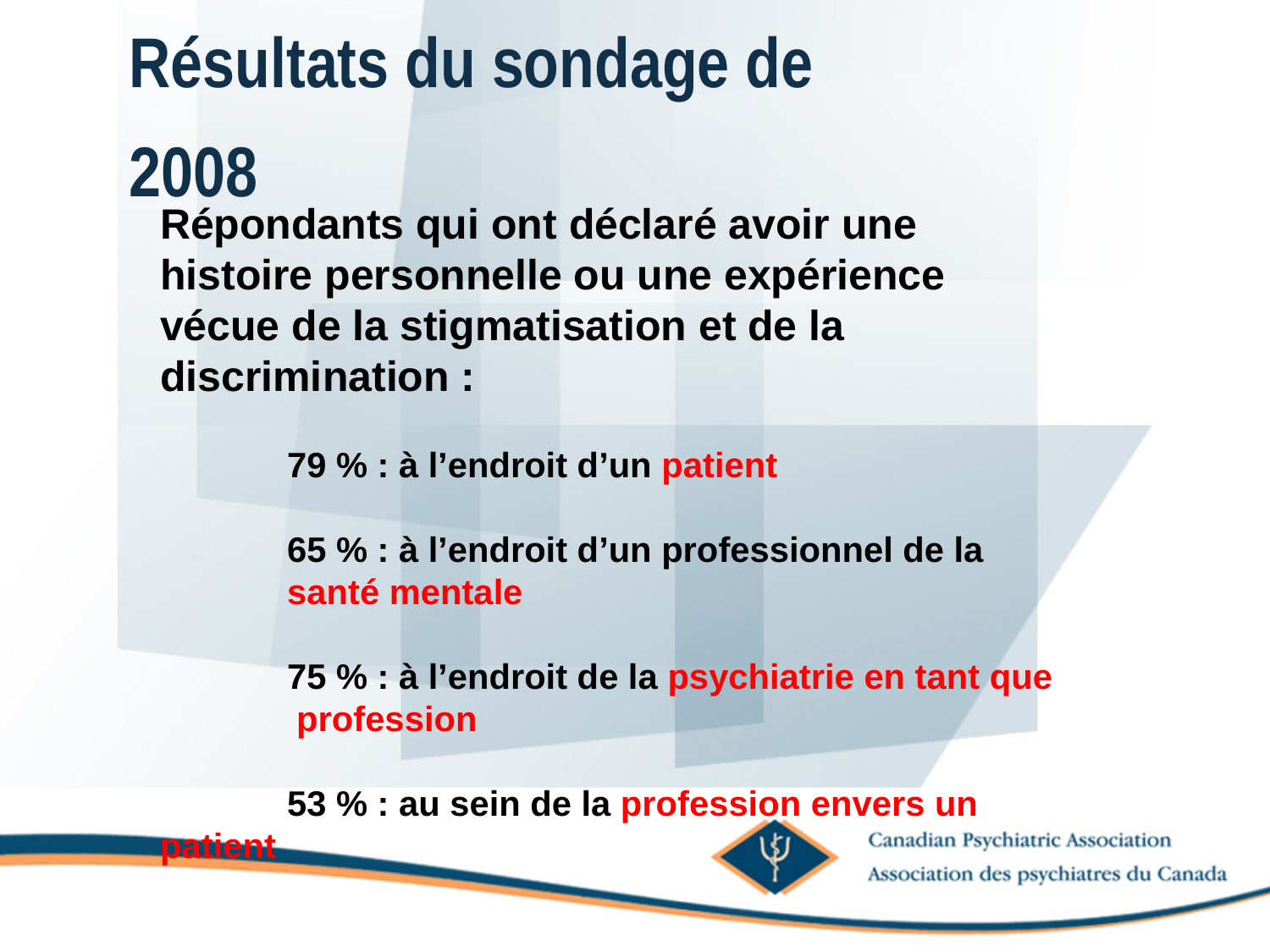

# Résultats du sondage de 2008

	Répondants qui ont déclaré avoir une histoire personnelle ou une expérience vécue de la stigmatisation et de la discrimination :

		79 % : à l’endroit d’un patient

		65 % : à l’endroit d’un professionnel de la
		santé mentale

		75 % : à l’endroit de la psychiatrie en tant que                profession

		53 % : au sein de la profession envers un patient